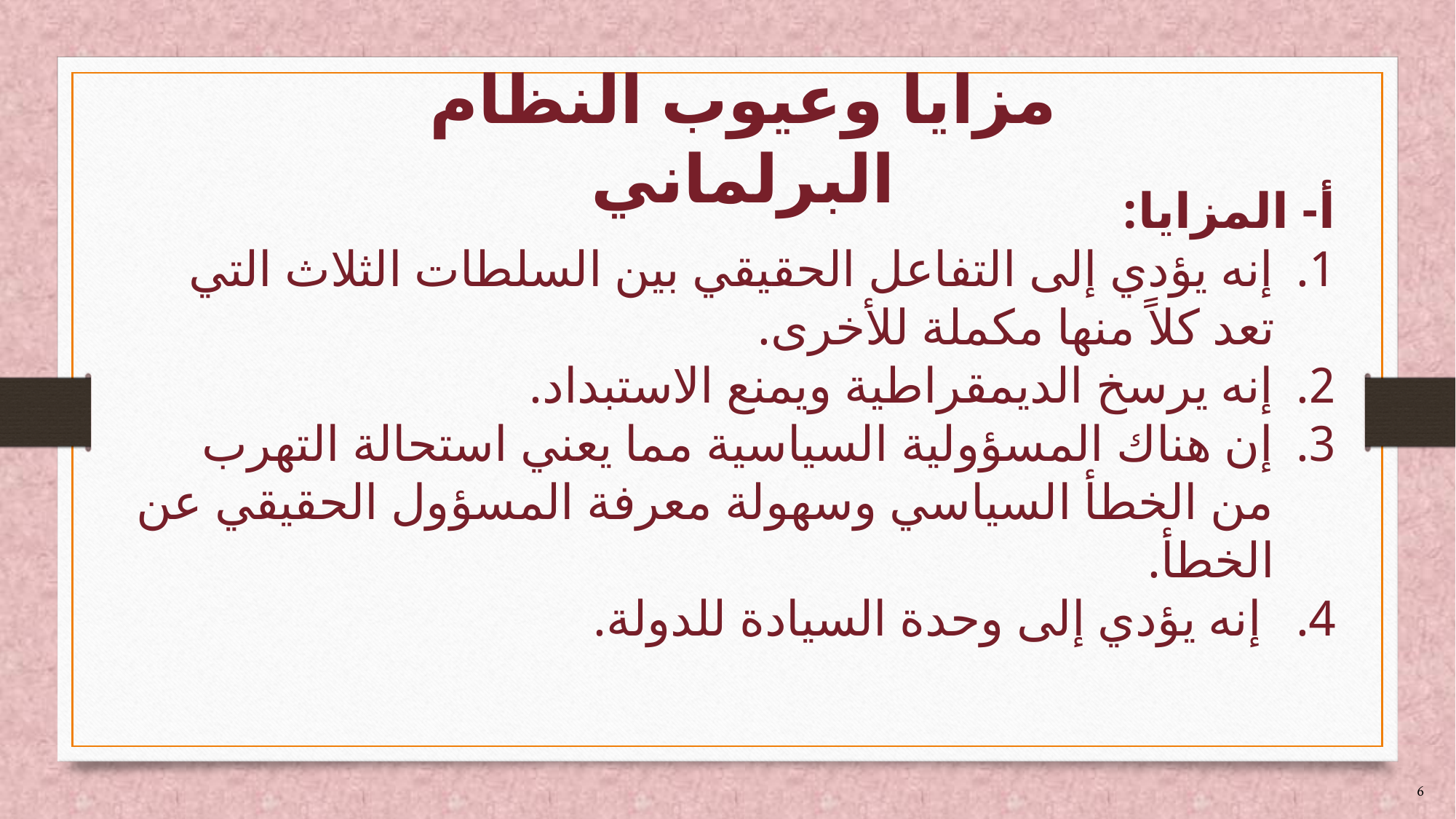

# مزايا وعيوب النظام البرلماني
أ- المزايا:
إنه يؤدي إلى التفاعل الحقيقي بين السلطات الثلاث التي تعد كلاً منها مكملة للأخرى.
إنه يرسخ الديمقراطية ويمنع الاستبداد.
إن هناك المسؤولية السياسية مما يعني استحالة التهرب من الخطأ السياسي وسهولة معرفة المسؤول الحقيقي عن الخطأ.
 إنه يؤدي إلى وحدة السيادة للدولة.

6